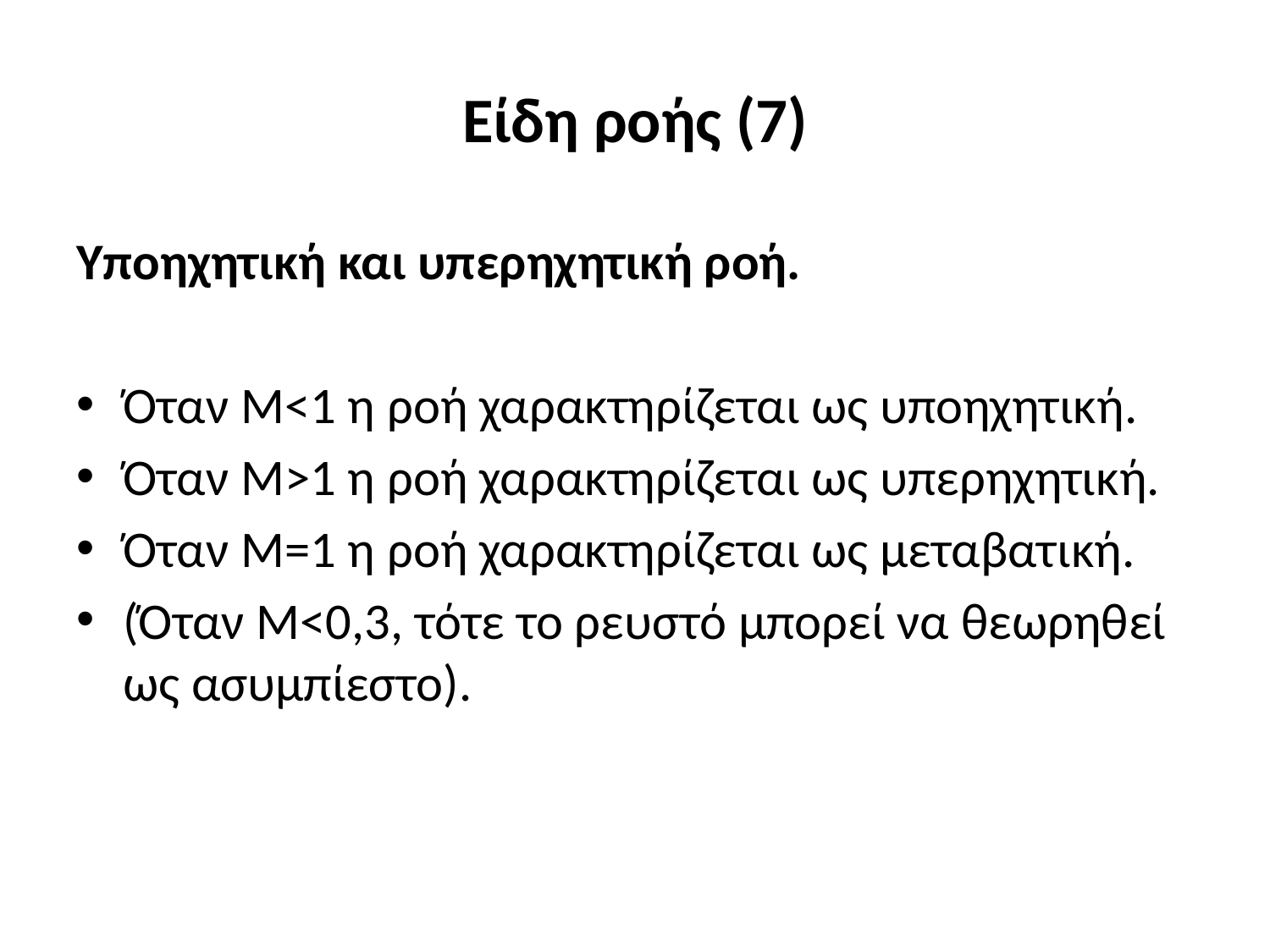

# Είδη ροής (7)
Υποηχητική και υπερηχητική ροή.

Όταν Μ<1 η ροή χαρακτηρίζεται ως υποηχητική.
Όταν Μ>1 η ροή χαρακτηρίζεται ως υπερηχητική.
Όταν Μ=1 η ροή χαρακτηρίζεται ως μεταβατική.
(Όταν Μ<0,3, τότε το ρευστό μπορεί να θεωρηθεί ως ασυμπίεστο).